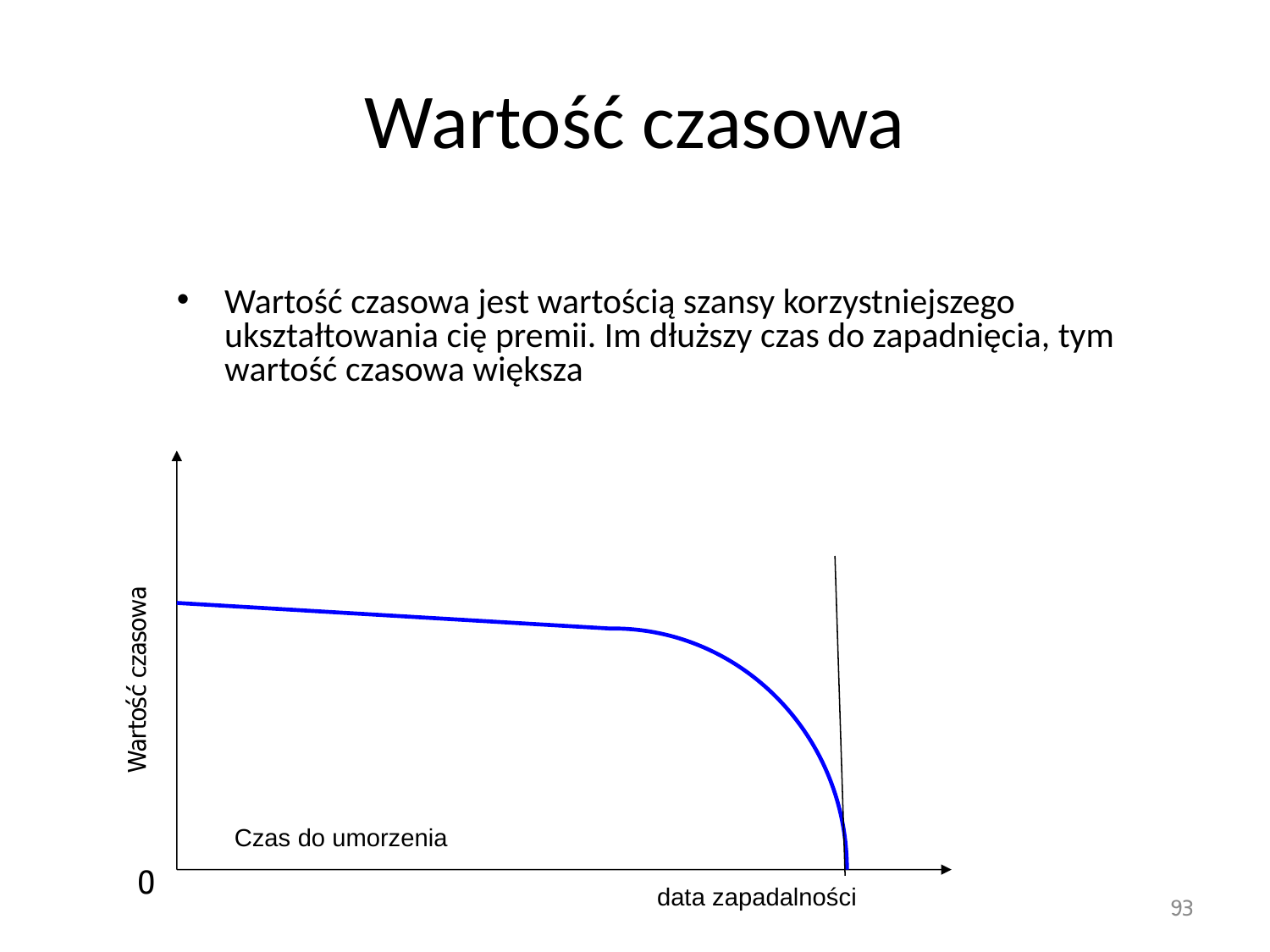

# Wartość czasowa
Wartość czasowa jest wartością szansy korzystniejszego ukształtowania cię premii. Im dłuższy czas do zapadnięcia, tym wartość czasowa większa

	Czas do umorzenia
								              		       data zapadalności

Wartość czasowa

0
93